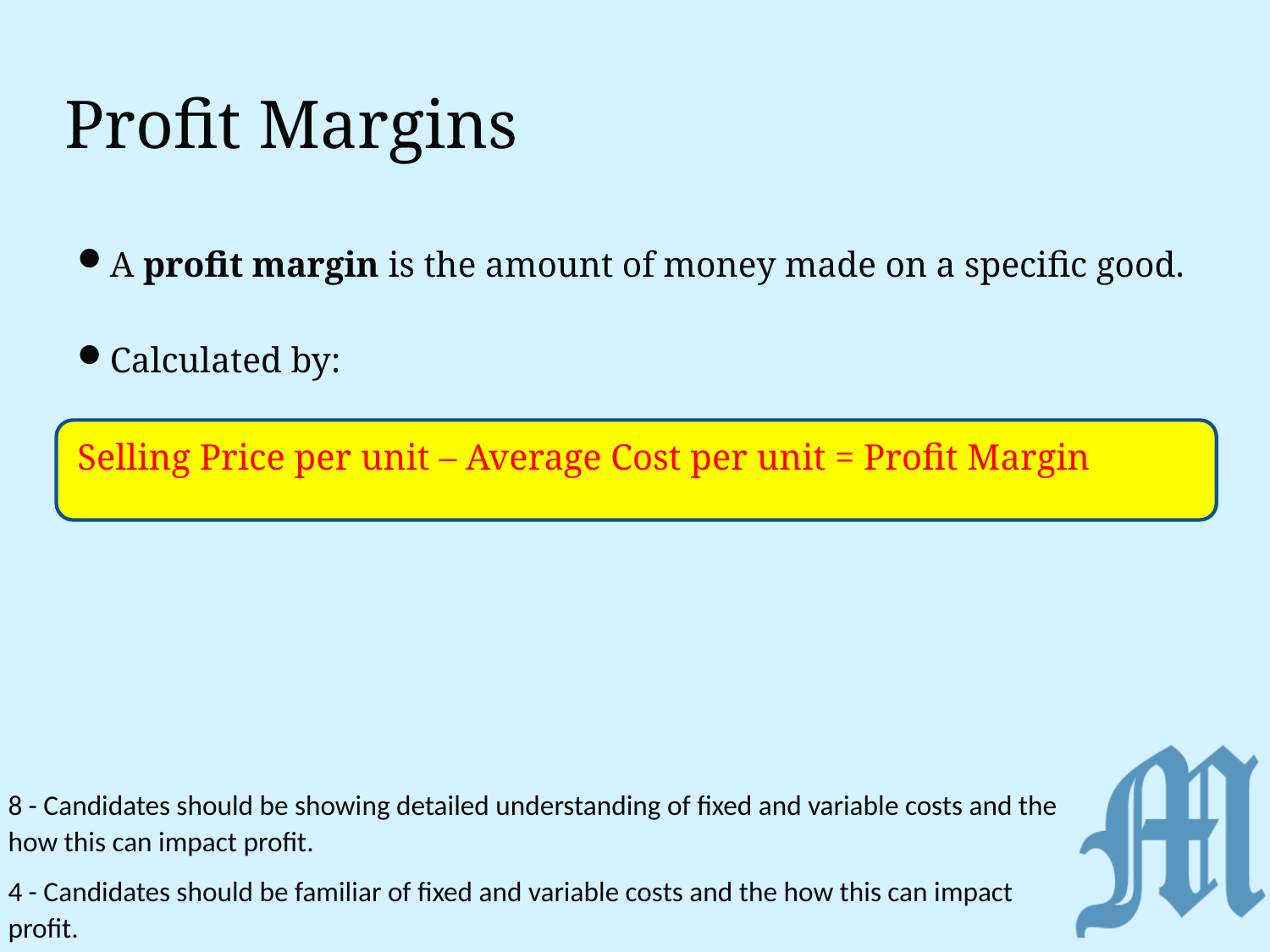

# Profit Margins
A profit margin is the amount of money made on a specific good.

Calculated by:

Selling Price per unit – Average Cost per unit = Profit Margin

8 - Candidates should be showing detailed understanding of fixed and variable costs and the how this can impact profit.
4 - Candidates should be familiar of fixed and variable costs and the how this can impact profit.